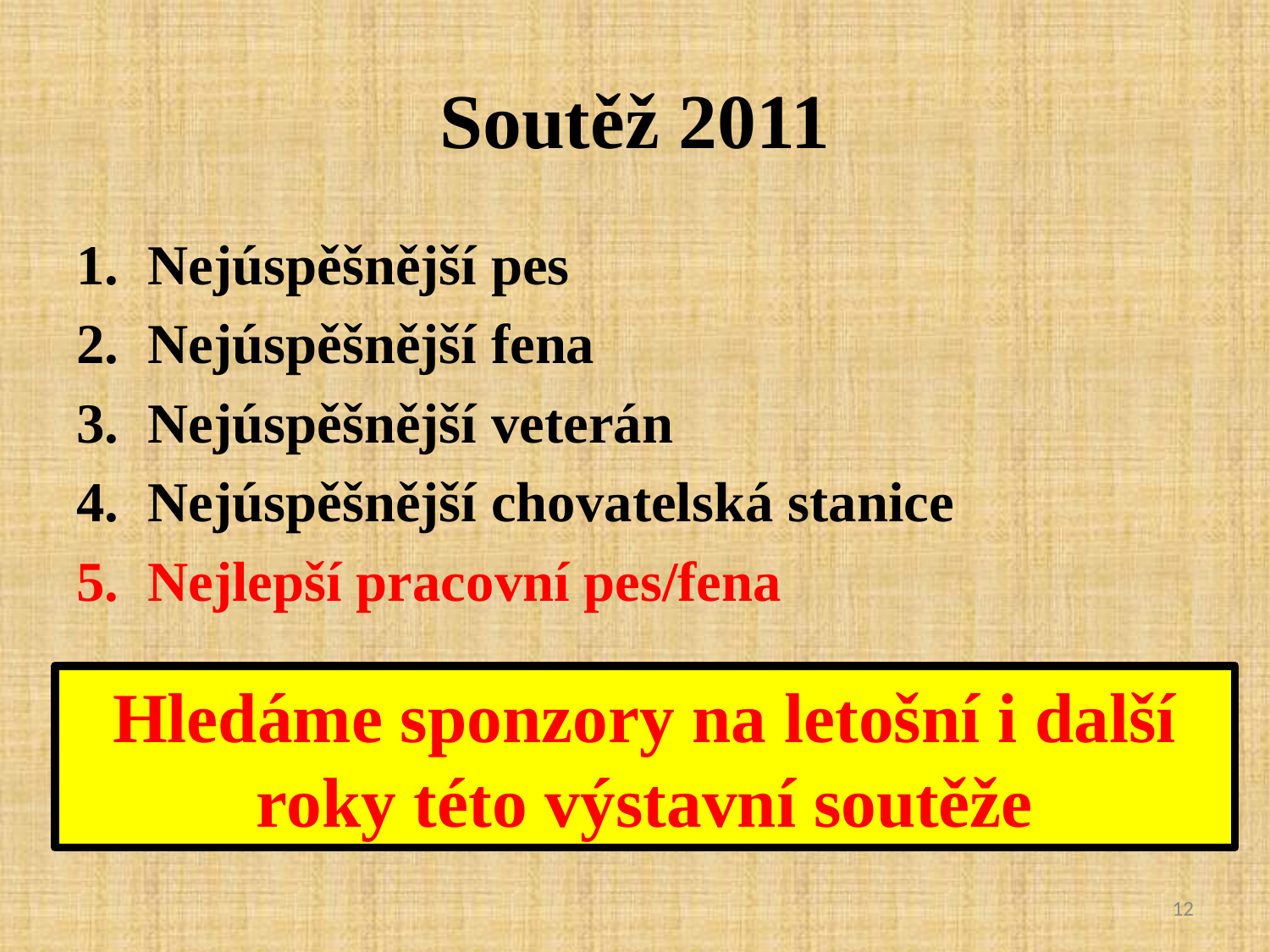

# Soutěž 2011
Nejúspěšnější pes
Nejúspěšnější fena
Nejúspěšnější veterán
Nejúspěšnější chovatelská stanice
Nejlepší pracovní pes/fena
Hledáme sponzory na letošní i další roky této výstavní soutěže
12